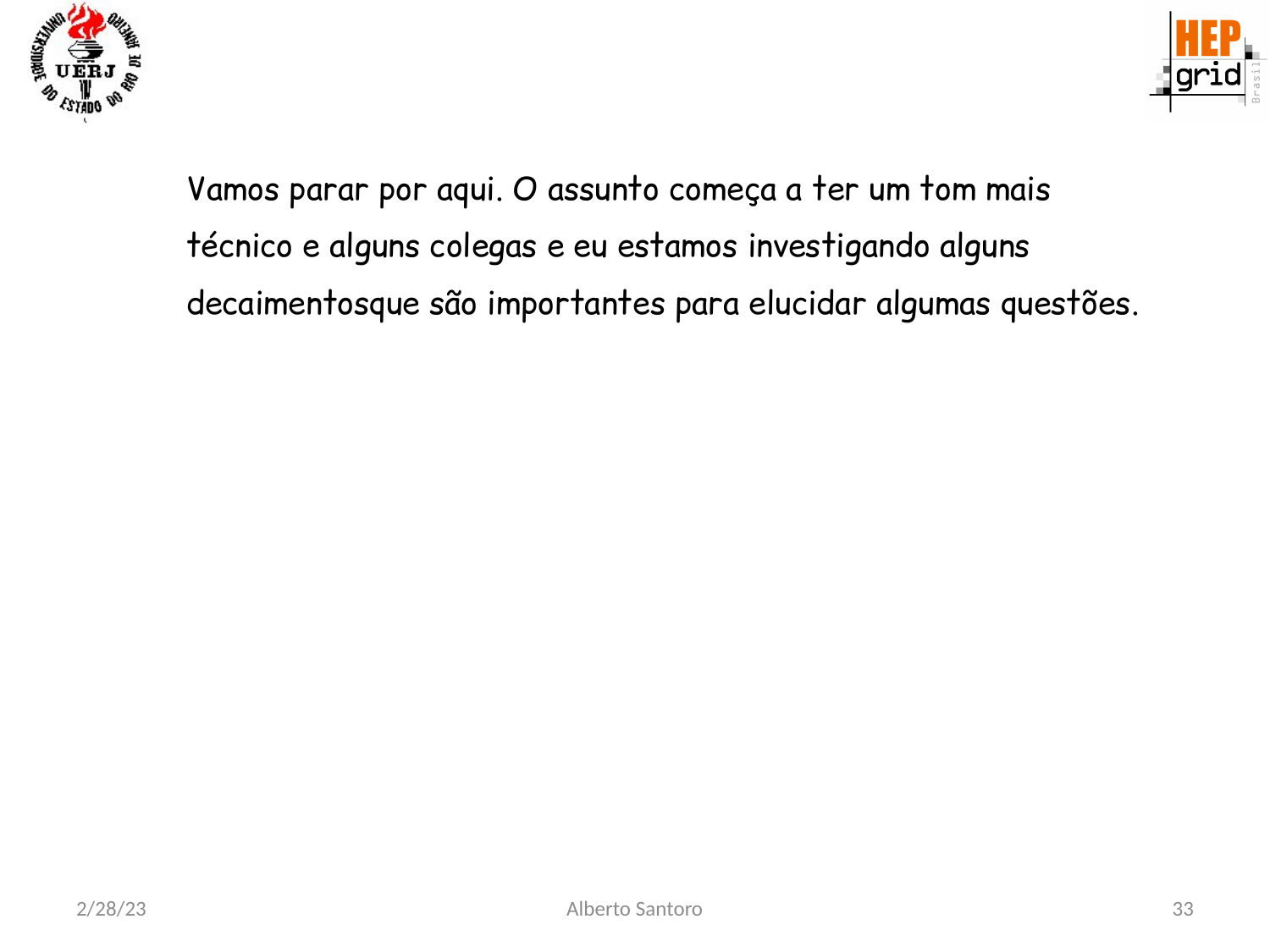

Vamos parar por aqui. O assunto começa a ter um tom mais
técnico e alguns colegas e eu estamos investigando alguns
decaimentosque são importantes para elucidar algumas questões.
2/28/23
Alberto Santoro
33